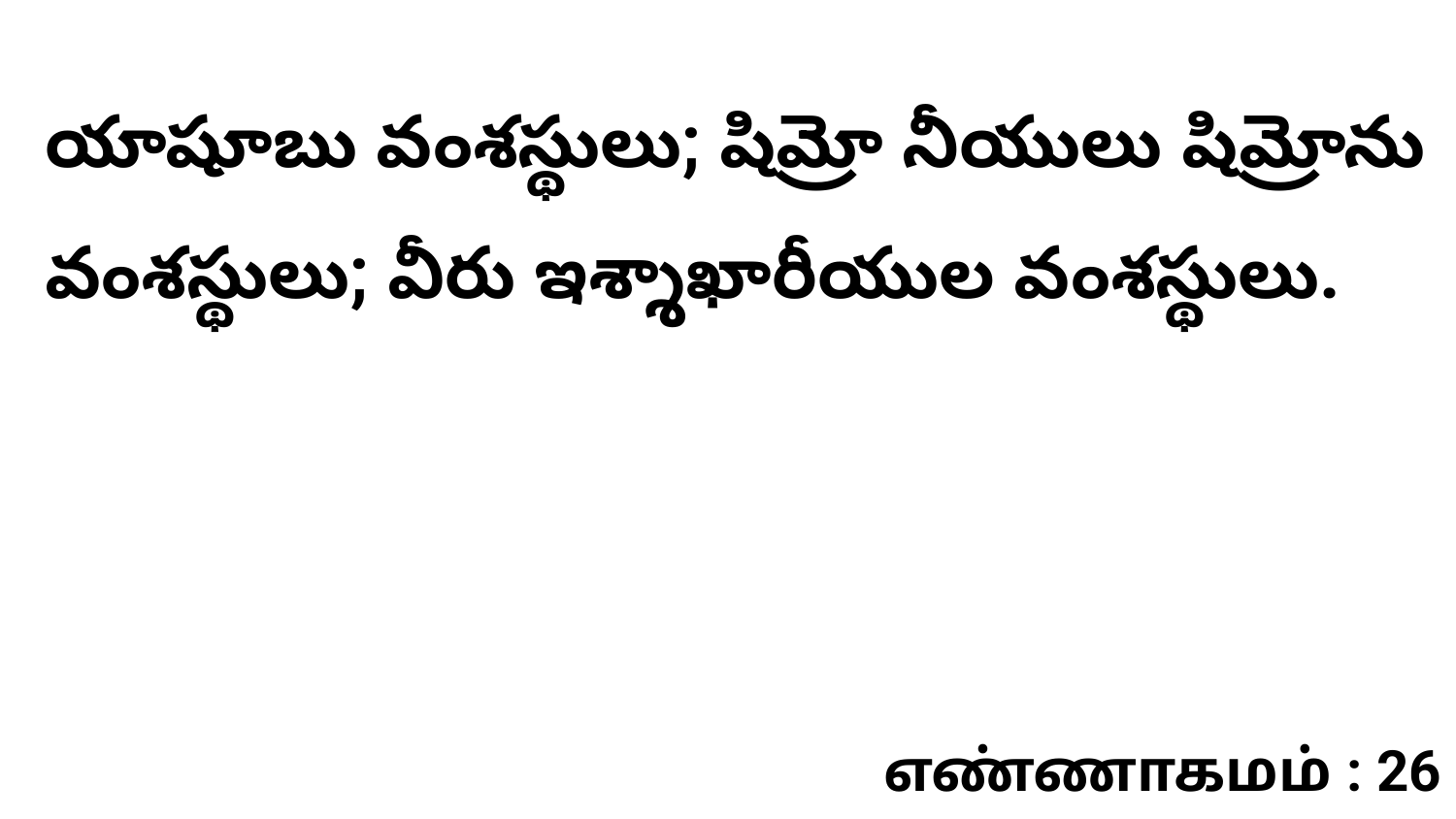

యాషూబు వంశస్థులు; షిమ్రో నీయులు షిమ్రోను వంశస్థులు; వీరు ఇశ్శాఖారీయుల వంశస్థులు.
எண்ணாகமம் : 26